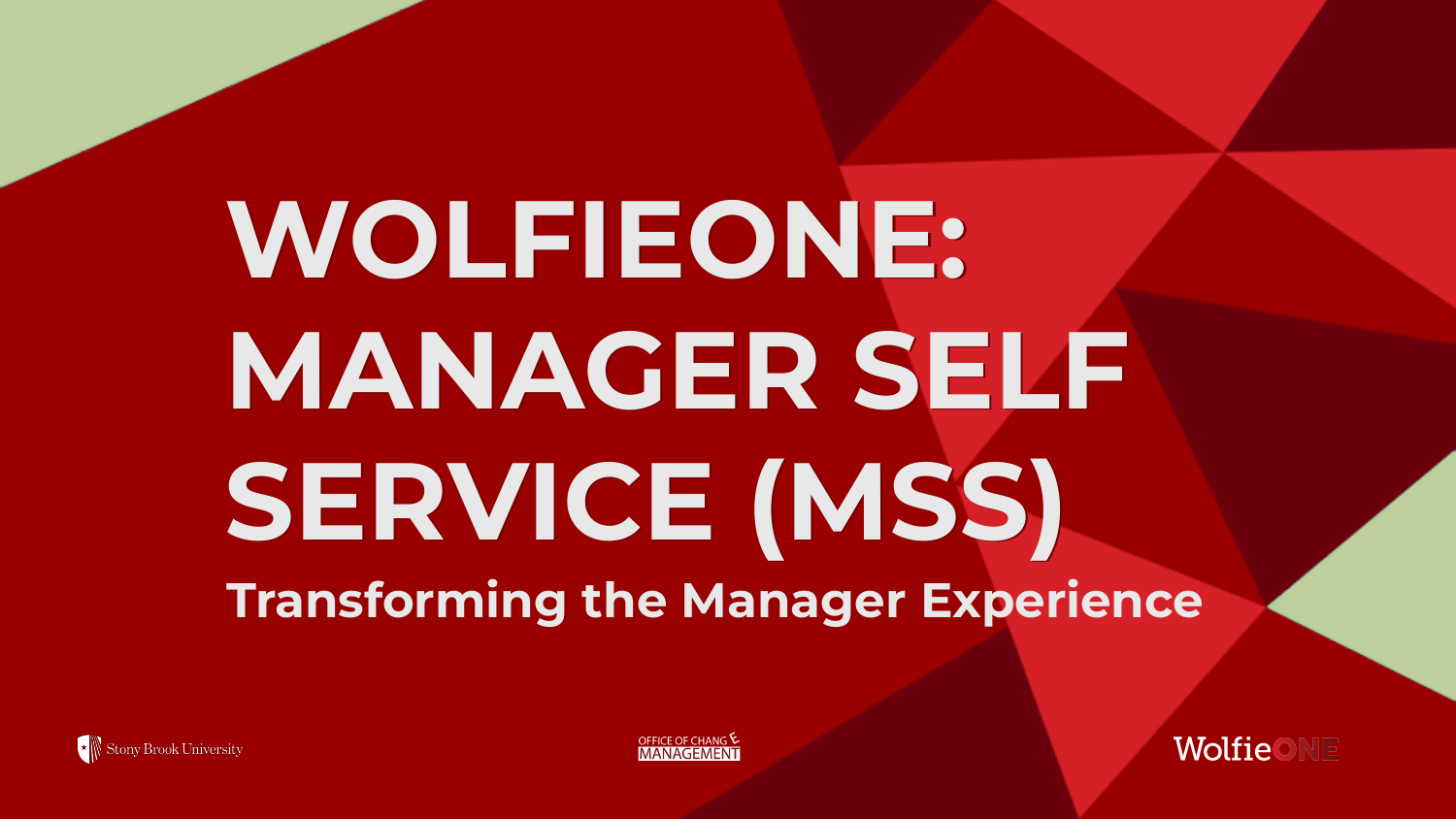

WolfieONE:   Manager self Service (MSS)
# WolfieONE:   Manager self Service (MSS)
Transforming the Manager Experience